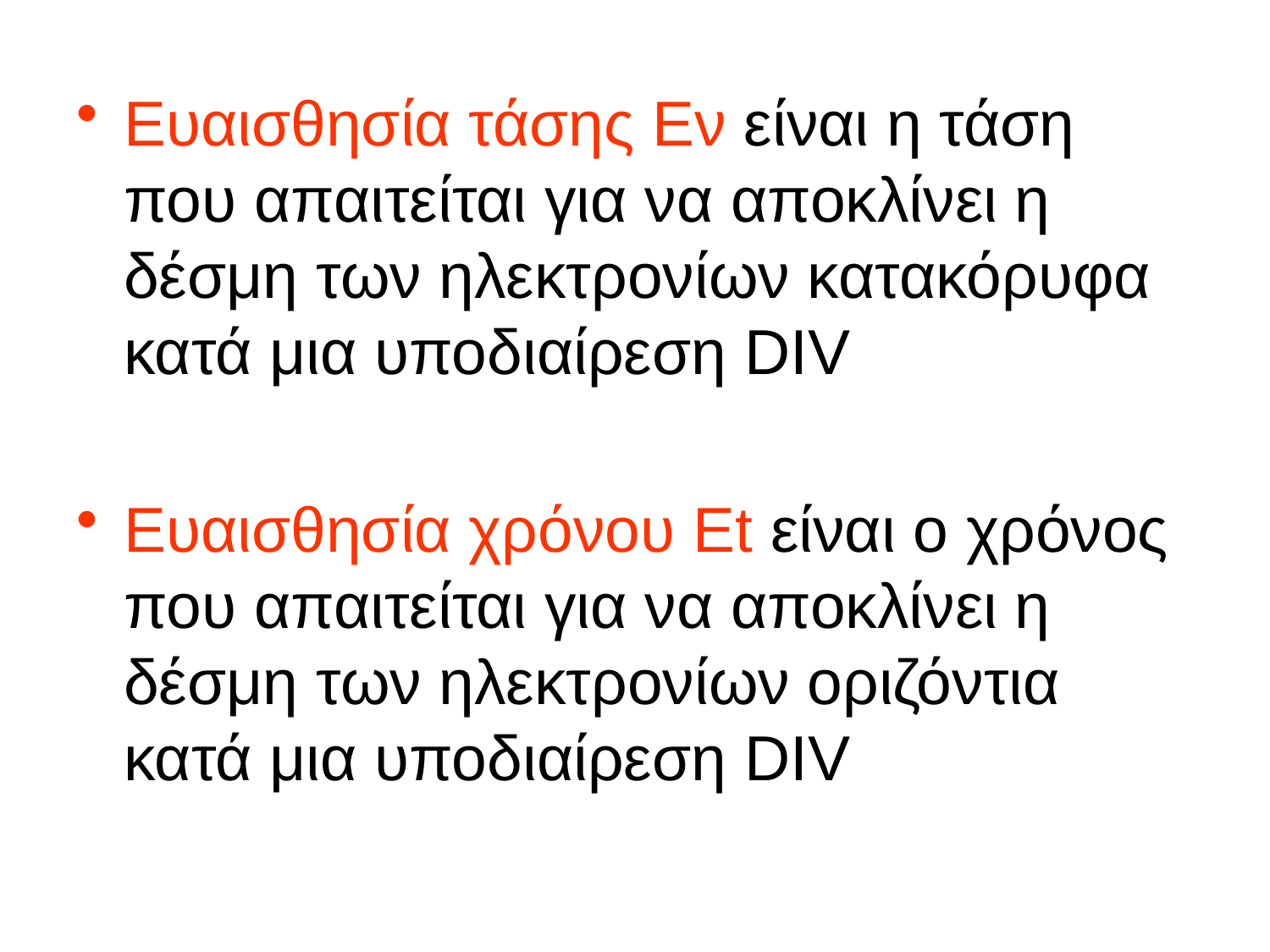

Ευαισθησία τάσης Εν είναι η τάση που απαιτείται για να αποκλίνει η δέσμη των ηλεκτρονίων κατακόρυφα κατά μια υποδιαίρεση DIV

Ευαισθησία χρόνου Et είναι ο χρόνος που απαιτείται για να αποκλίνει η δέσμη των ηλεκτρονίων οριζόντια κατά μια υποδιαίρεση DIV